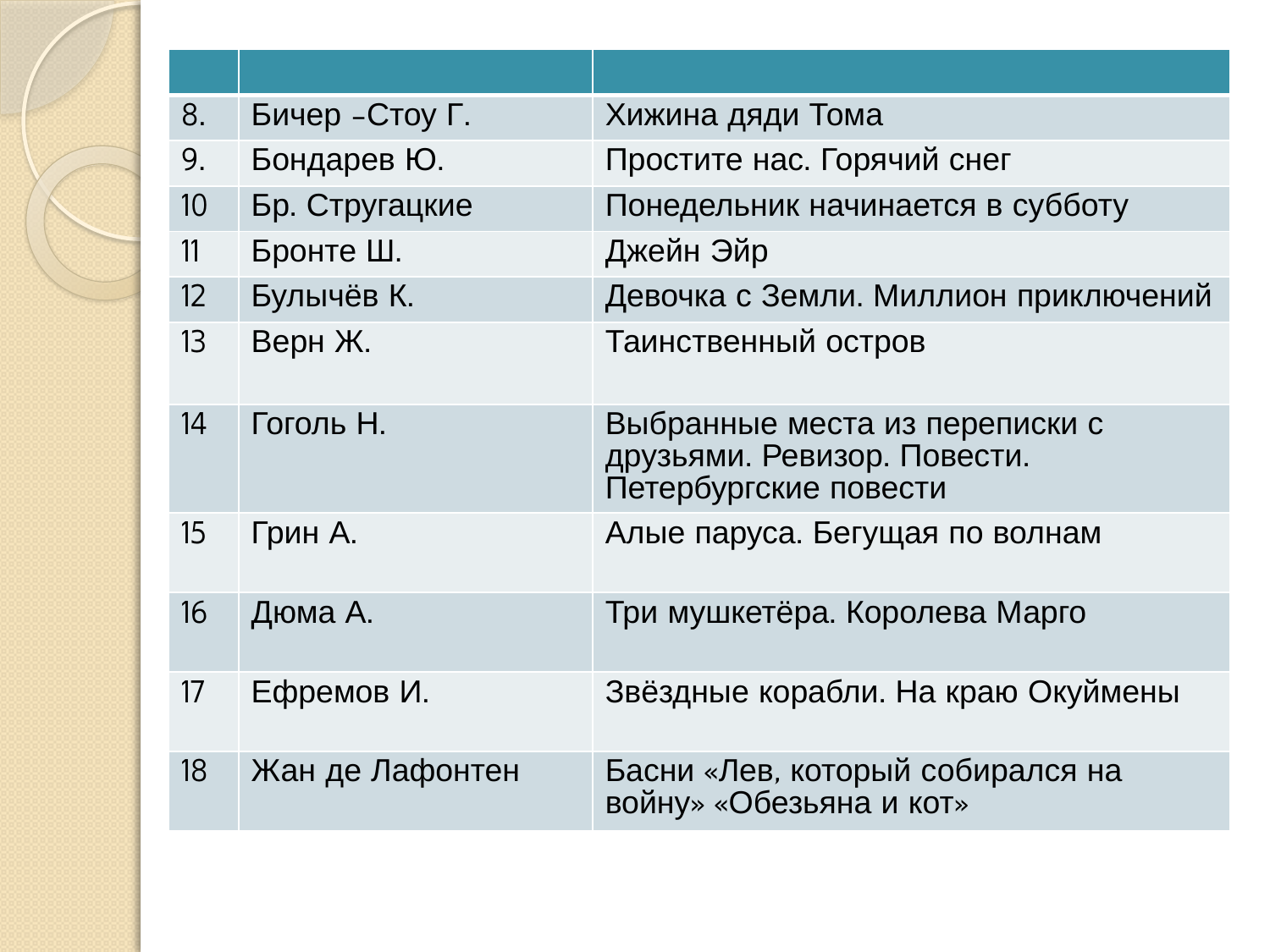

#
|  |  |  |
| --- | --- | --- |
| 8. | Бичер –Стоу Г. | Хижина дяди Тома |
| 9. | Бондарев Ю. | Простите нас. Горячий снег |
| 10 | Бр. Стругацкие | Понедельник начинается в субботу |
| 11 | Бронте Ш. | Джейн Эйр |
| 12 | Булычёв К. | Девочка с Земли. Миллион приключений |
| 13 | Верн Ж. | Таинственный остров |
| 14 | Гоголь Н. | Выбранные места из переписки с друзьями. Ревизор. Повести. Петербургские повести |
| 15 | Грин А. | Алые паруса. Бегущая по волнам |
| 16 | Дюма А. | Три мушкетёра. Королева Марго |
| 17 | Ефремов И. | Звёздные корабли. На краю Окуймены |
| 18 | Жан де Лафонтен | Басни «Лев, который собирался на войну» «Обезьяна и кот» |